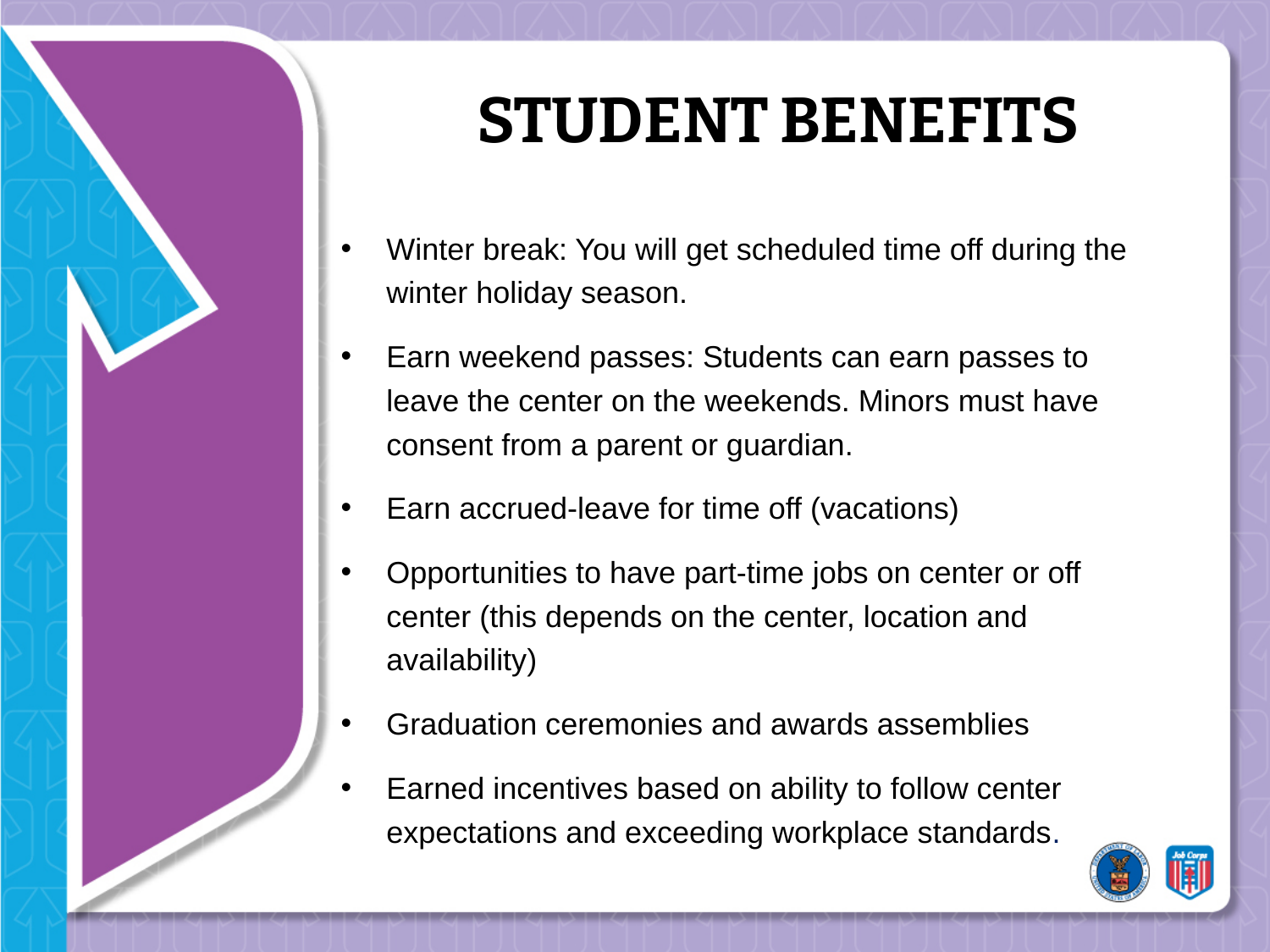

# Student Benefits

Winter break: You will get scheduled time off during the winter holiday season.
Earn weekend passes: Students can earn passes to leave the center on the weekends. Minors must have consent from a parent or guardian.
Earn accrued-leave for time off (vacations)
Opportunities to have part-time jobs on center or off center (this depends on the center, location and availability)
Graduation ceremonies and awards assemblies
Earned incentives based on ability to follow center expectations and exceeding workplace standards.